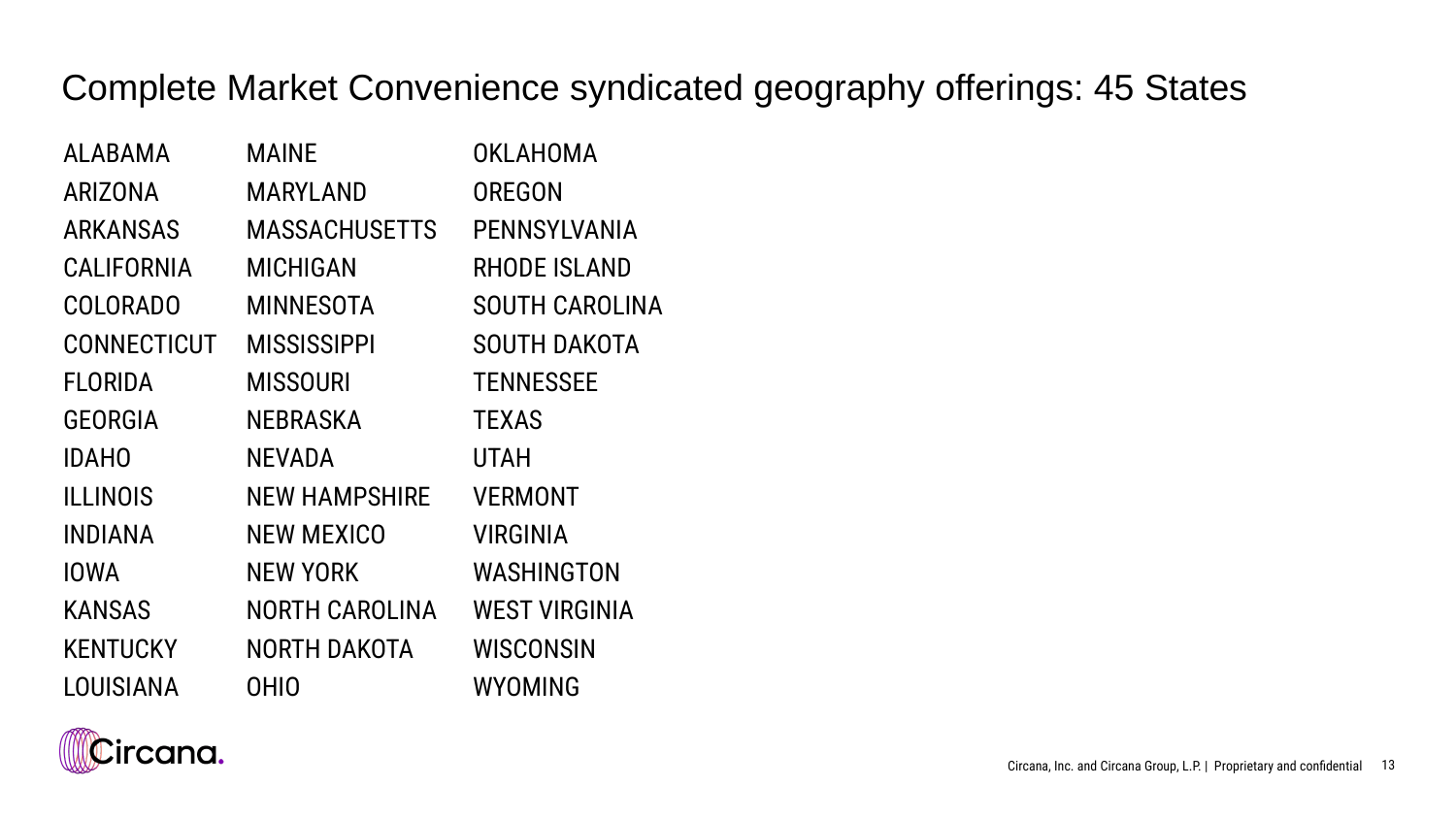

# Complete Market Convenience syndicated geography offerings: 45 States
| ALABAMA | MAINE | OKLAHOMA |
| --- | --- | --- |
| ARIZONA | MARYLAND | OREGON |
| ARKANSAS | MASSACHUSETTS | PENNSYLVANIA |
| CALIFORNIA | MICHIGAN | RHODE ISLAND |
| COLORADO | MINNESOTA | SOUTH CAROLINA |
| CONNECTICUT | MISSISSIPPI | SOUTH DAKOTA |
| FLORIDA | MISSOURI | TENNESSEE |
| GEORGIA | NEBRASKA | TEXAS |
| IDAHO | NEVADA | UTAH |
| ILLINOIS | NEW HAMPSHIRE | VERMONT |
| INDIANA | NEW MEXICO | VIRGINIA |
| IOWA | NEW YORK | WASHINGTON |
| KANSAS | NORTH CAROLINA | WEST VIRGINIA |
| KENTUCKY | NORTH DAKOTA | WISCONSIN |
| LOUISIANA | OHIO | WYOMING |